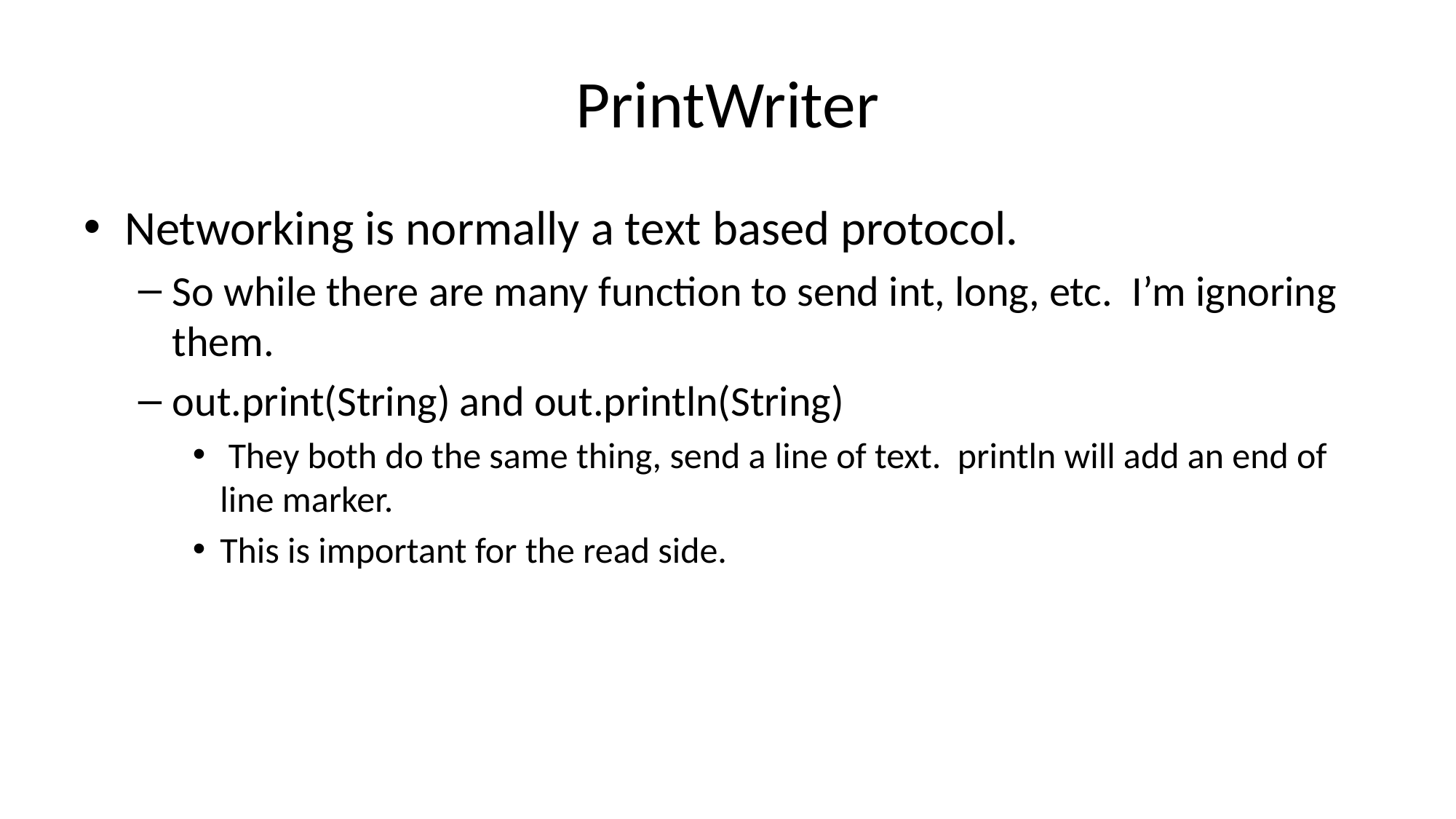

# PrintWriter
Networking is normally a text based protocol.
So while there are many function to send int, long, etc.  I’m ignoring them.
out.print(String) and out.println(String)
 They both do the same thing, send a line of text.  println will add an end of line marker.
This is important for the read side.